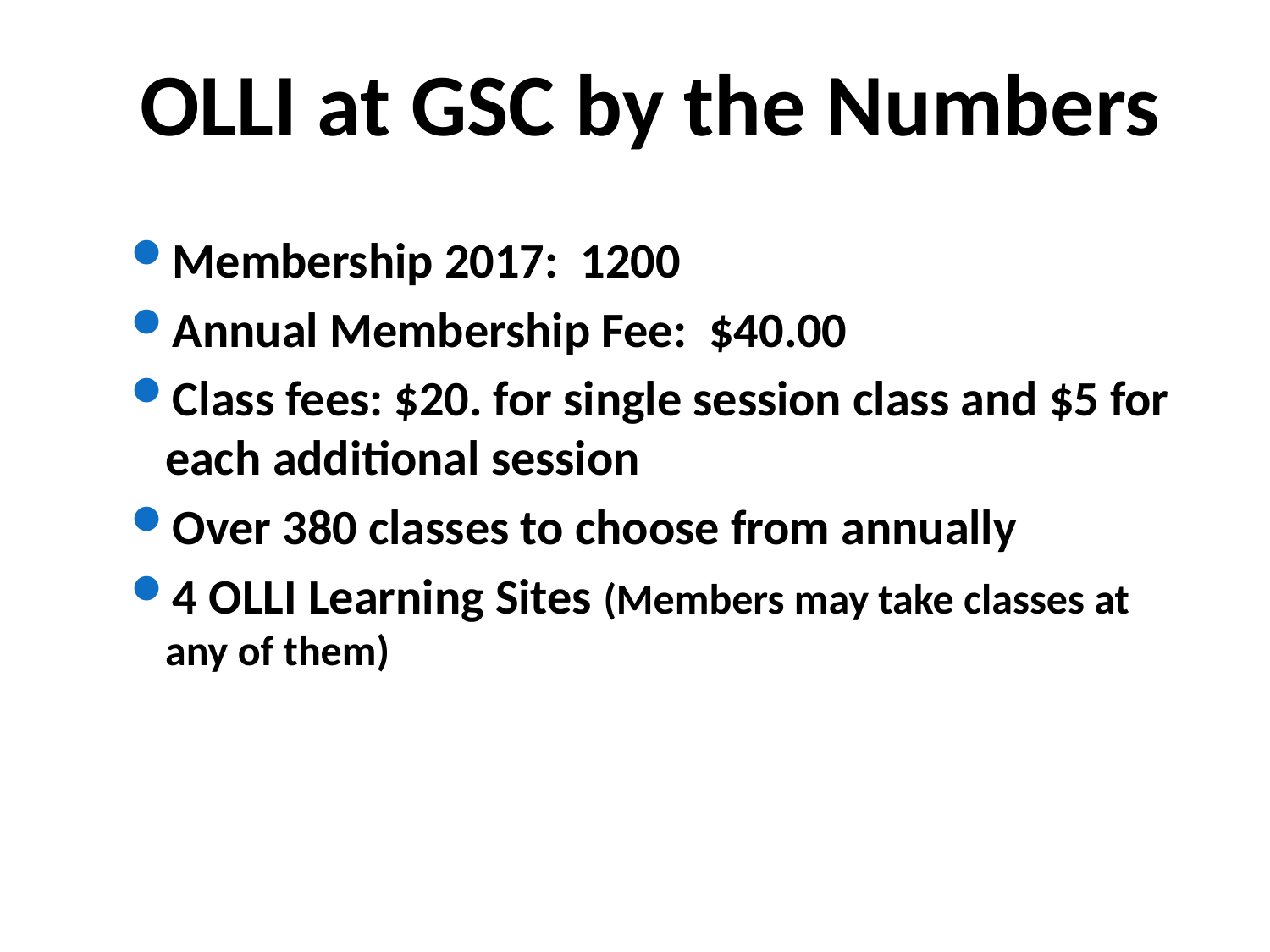

# OLLI at GSC by the Numbers
Membership 2017:  1200
Annual Membership Fee:  $40.00
Class fees: $20. for single session class and $5 for each additional session
Over 380 classes to choose from annually
4 OLLI Learning Sites (Members may take classes at any of them)